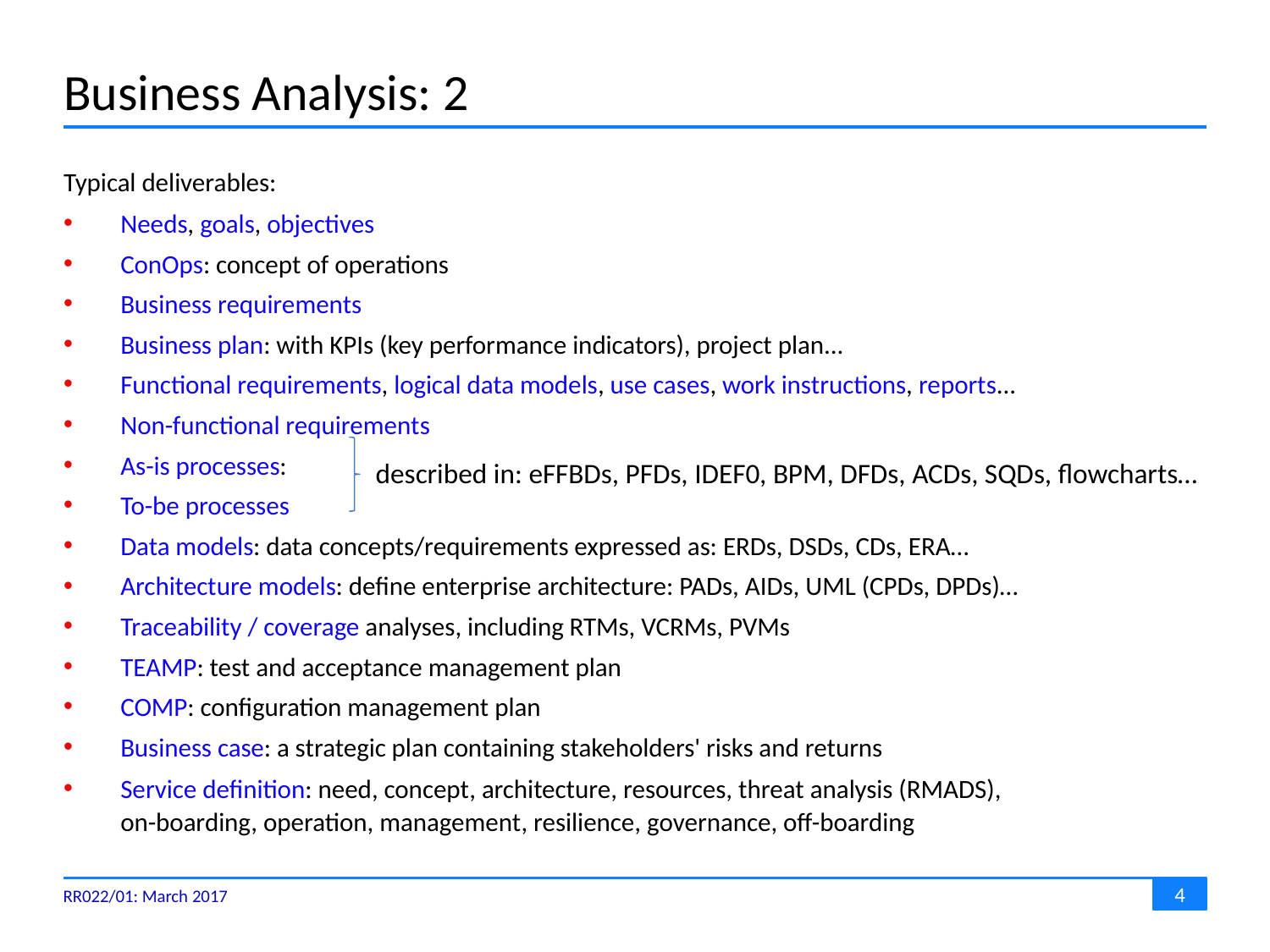

# Business Analysis: 2
Typical deliverables:
Needs, goals, objectives
ConOps: concept of operations
Business requirements
Business plan: with KPIs (key performance indicators), project plan...
Functional requirements, logical data models, use cases, work instructions, reports...
Non-functional requirements
As-is processes:
To-be processes
Data models: data concepts/requirements expressed as: ERDs, DSDs, CDs, ERA…
Architecture models: define enterprise architecture: PADs, AIDs, UML (CPDs, DPDs)…
Traceability / coverage analyses, including RTMs, VCRMs, PVMs
TEAMP: test and acceptance management plan
COMP: configuration management plan
Business case: a strategic plan containing stakeholders' risks and returns
Service definition: need, concept, architecture, resources, threat analysis (RMADS),
on-boarding, operation, management, resilience, governance, off-boarding

described in: eFFBDs, PFDs, IDEF0, BPM, DFDs, ACDs, SQDs, flowcharts…